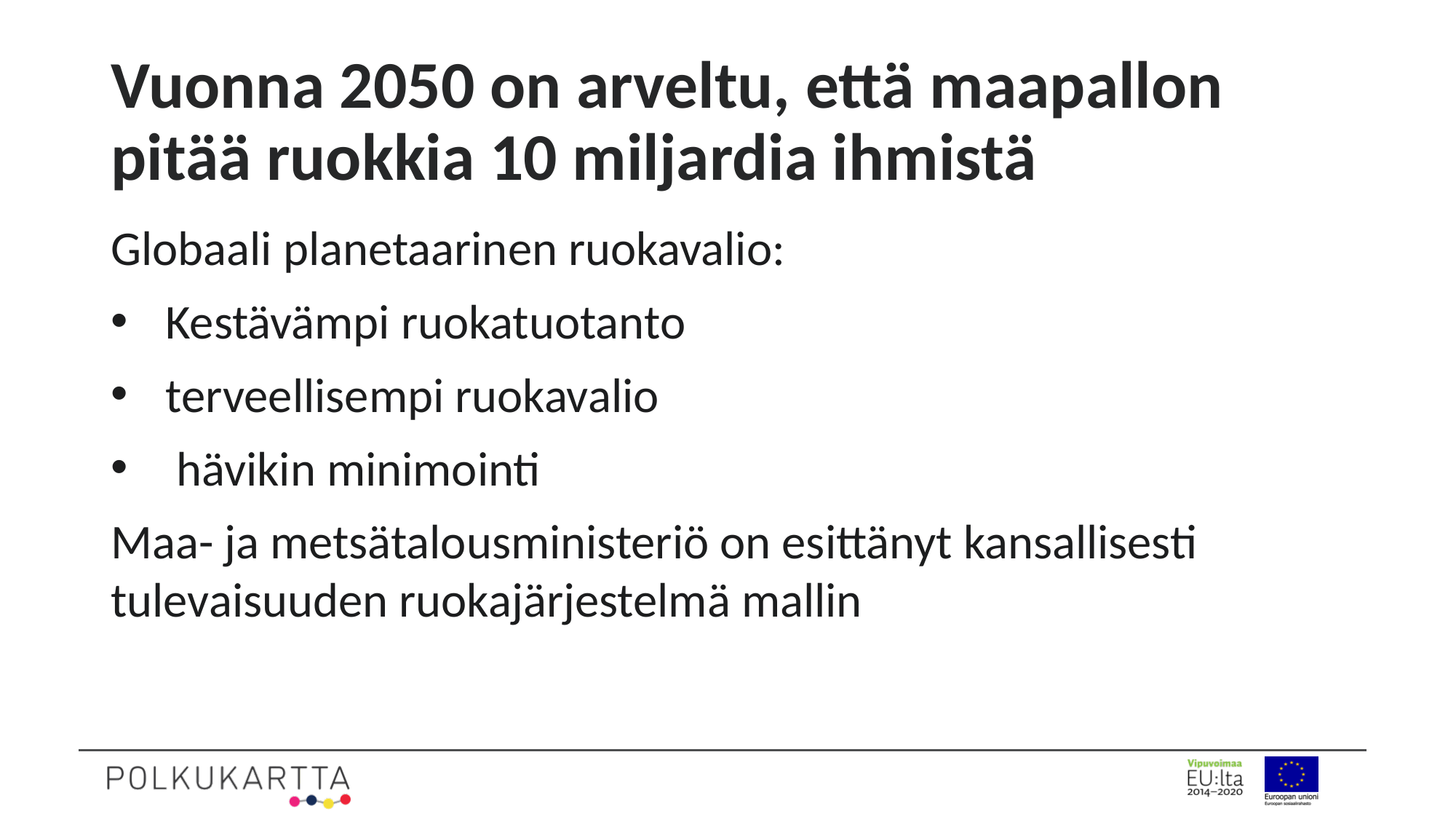

# Vuonna 2050 on arveltu, että maapallon pitää ruokkia 10 miljardia ihmistä
Globaali planetaarinen ruokavalio:
Kestävämpi ruokatuotanto
terveellisempi ruokavalio
 hävikin minimointi
Maa- ja metsätalousministeriö on esittänyt kansallisesti tulevaisuuden ruokajärjestelmä mallin